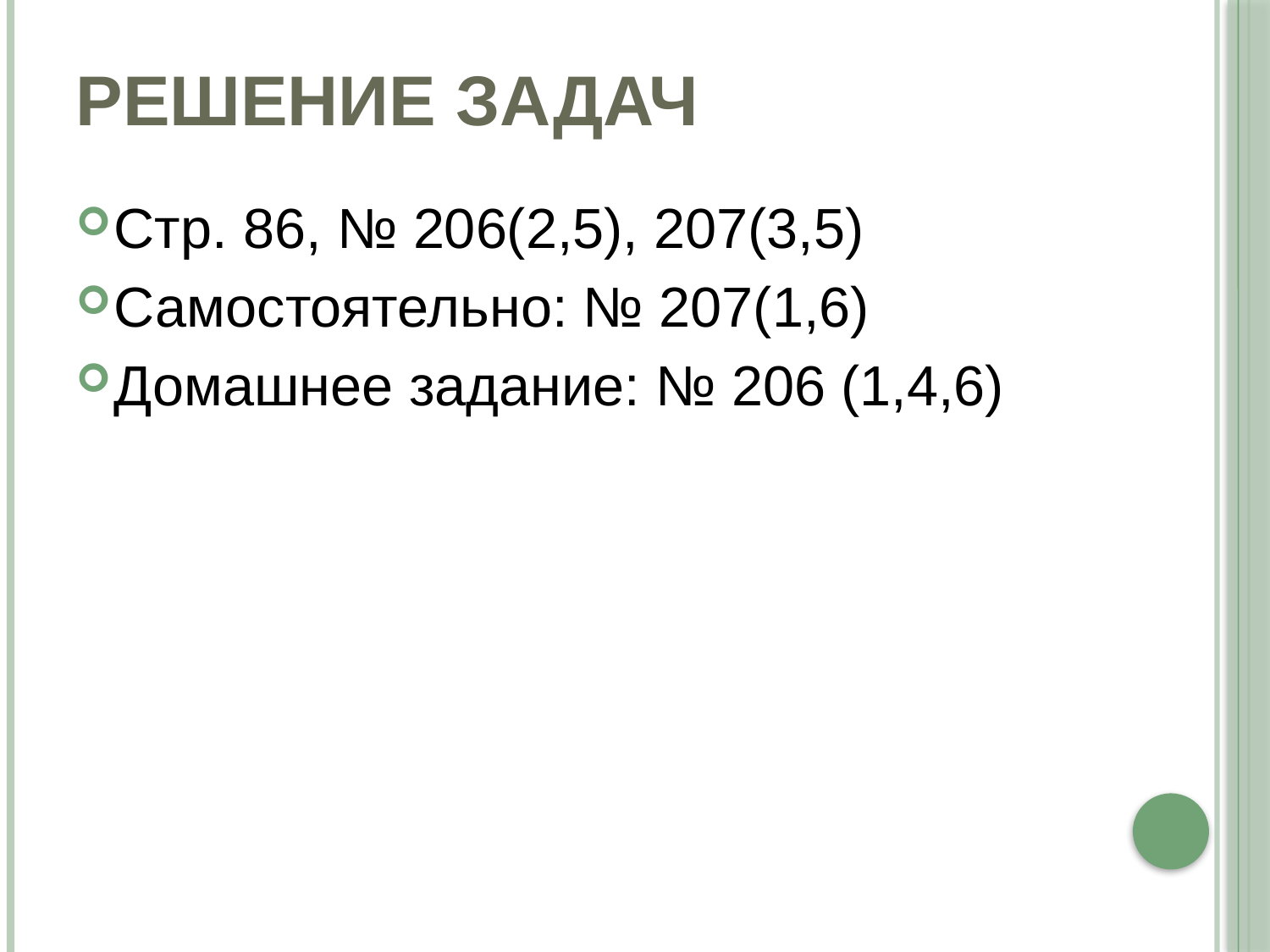

# Решение задач
Стр. 86, № 206(2,5), 207(3,5)
Самостоятельно: № 207(1,6)
Домашнее задание: № 206 (1,4,6)